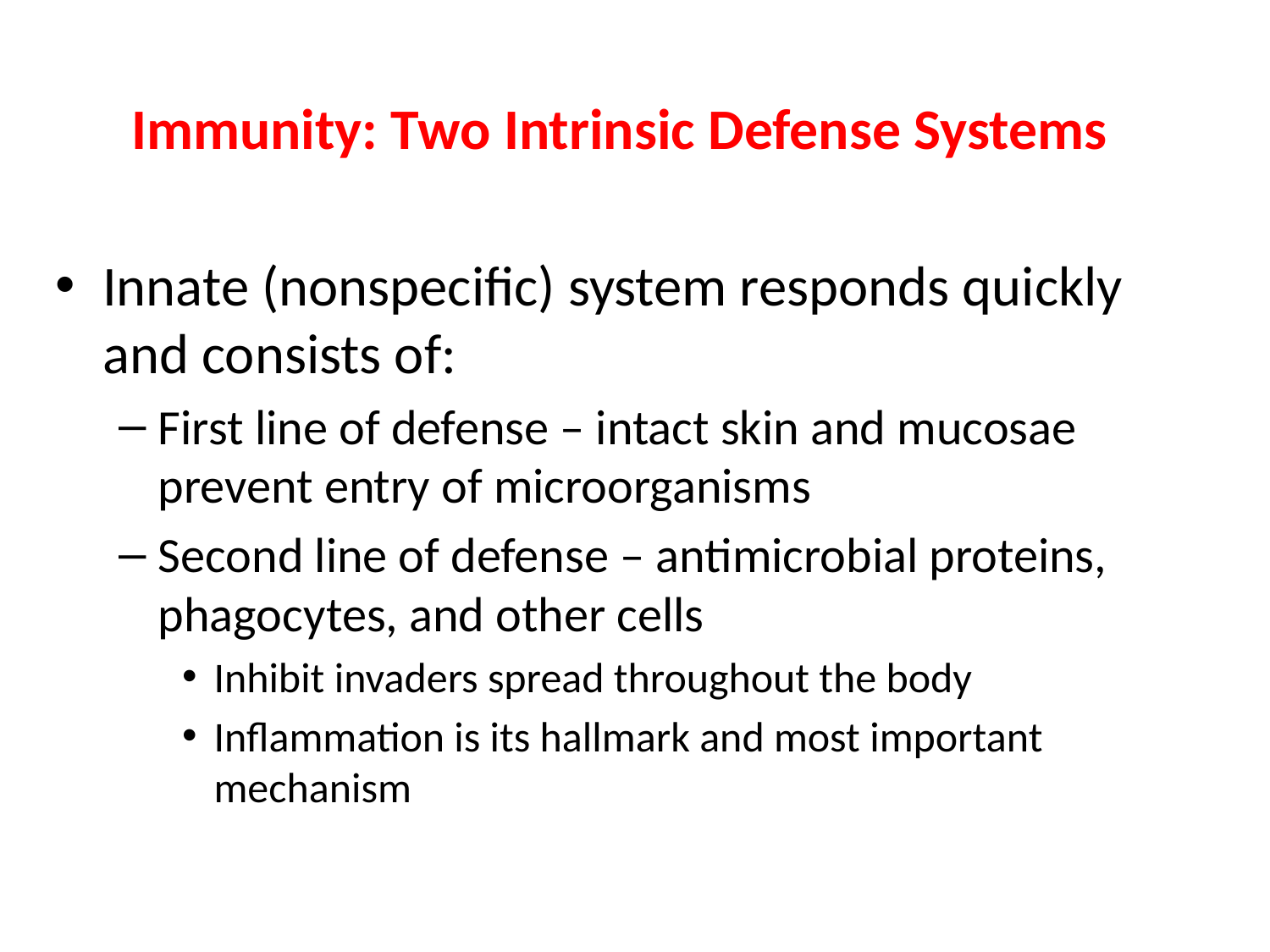

# Immunity: Two Intrinsic Defense Systems
Innate (nonspecific) system responds quickly and consists of:
First line of defense – intact skin and mucosae prevent entry of microorganisms
Second line of defense – antimicrobial proteins, phagocytes, and other cells
Inhibit invaders spread throughout the body
Inflammation is its hallmark and most important mechanism